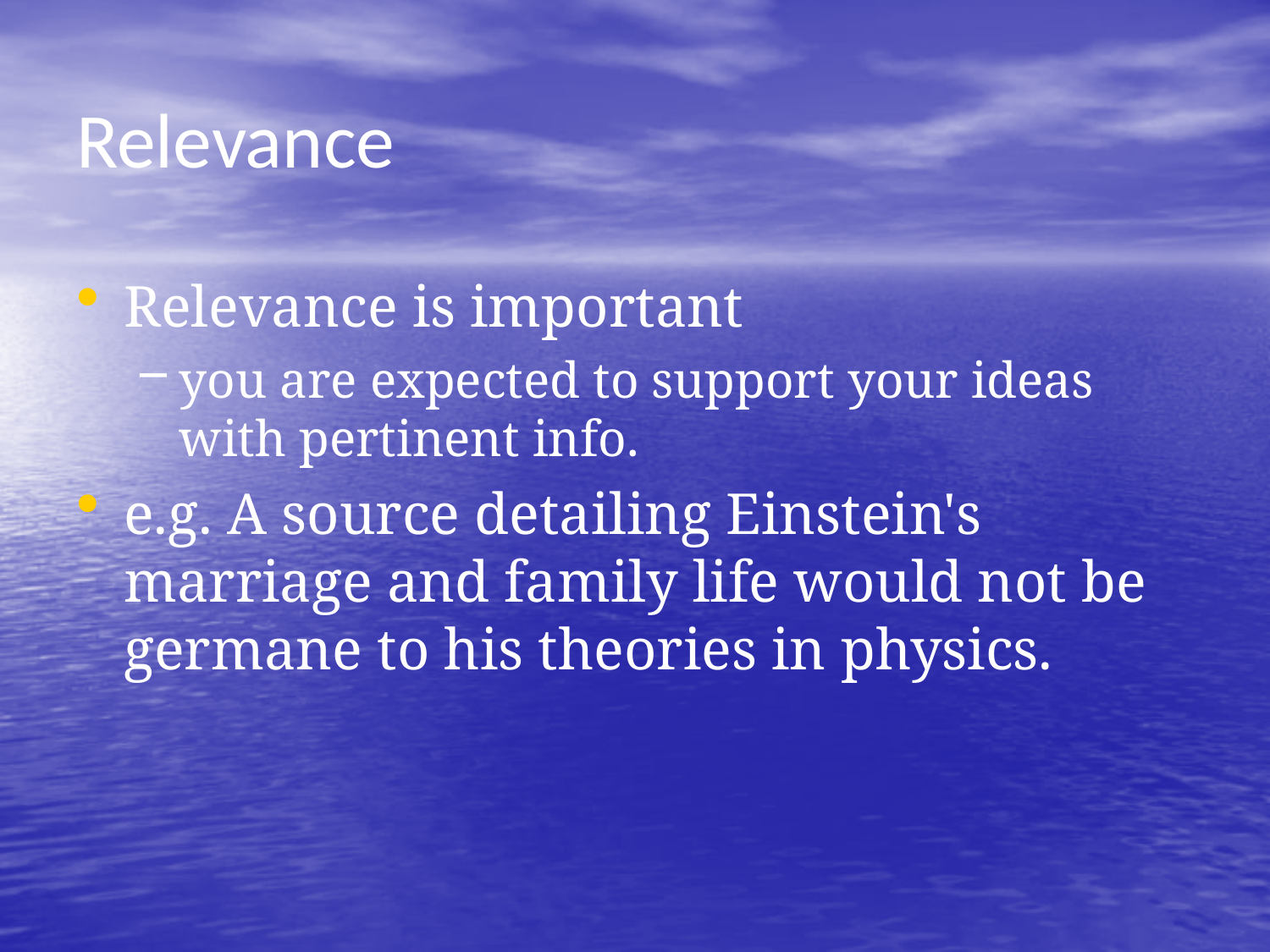

# Relevance
Relevance is important
you are expected to support your ideas with pertinent info.
e.g. A source detailing Einstein's marriage and family life would not be germane to his theories in physics.